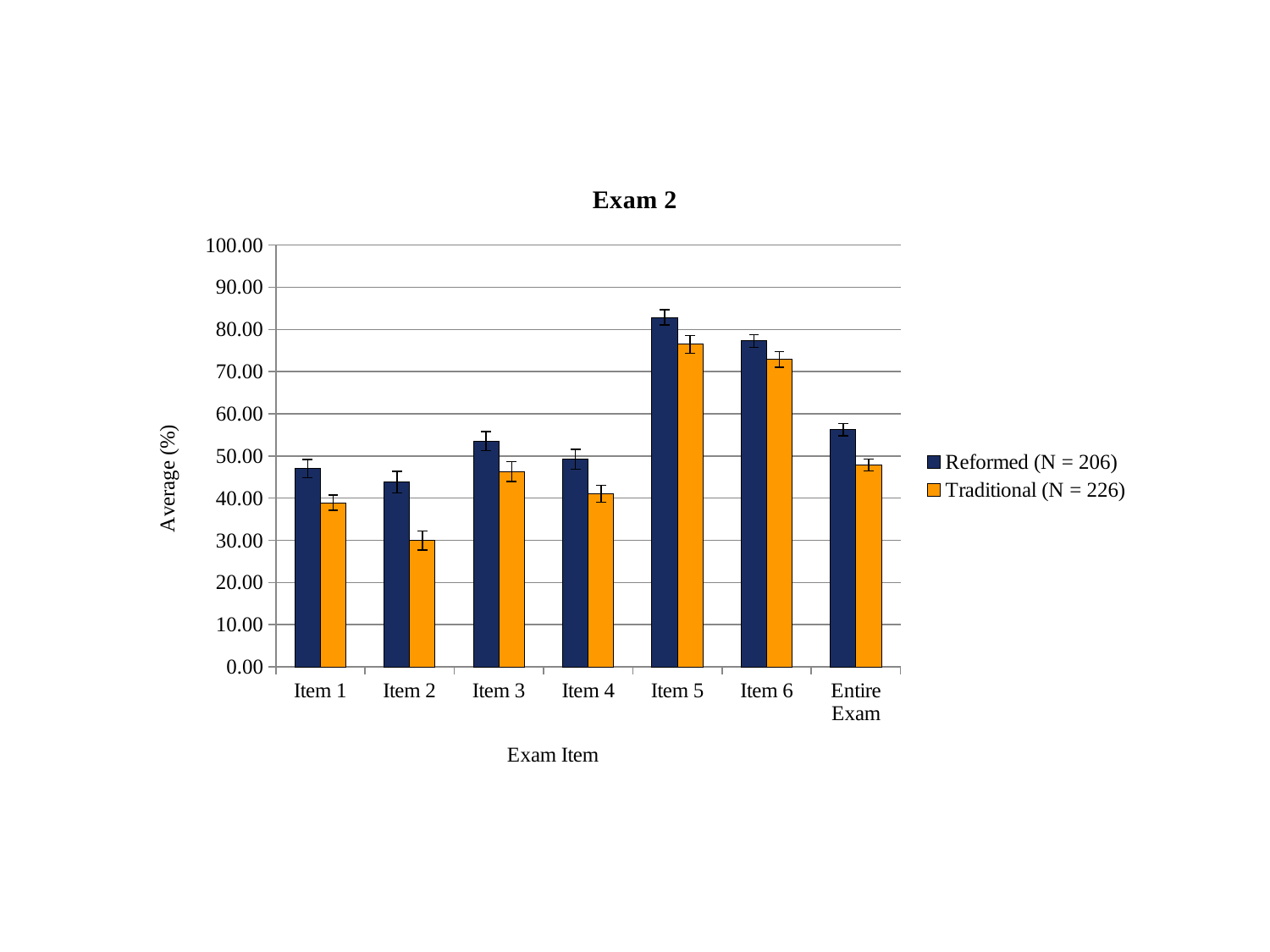

### Chart: Exam 2

| Category |  |  |
|---|---|---|
| Item 1 | 47.02265372168285 | 38.90855457227138 |
| Item 2 | 43.810679611650315 | 29.955752212389275 |
| Item 3 | 53.49514563106796 | 46.30530973451328 |
| Item 4 | 49.199029126213595 | 40.99557522123896 |
| Item 5 | 82.81553398058253 | 76.46017699115045 |
| Item 6 | 77.24919093851132 | 72.84660766961652 |
| Entire Exam | 56.223300970873815 | 47.86061946902644 |